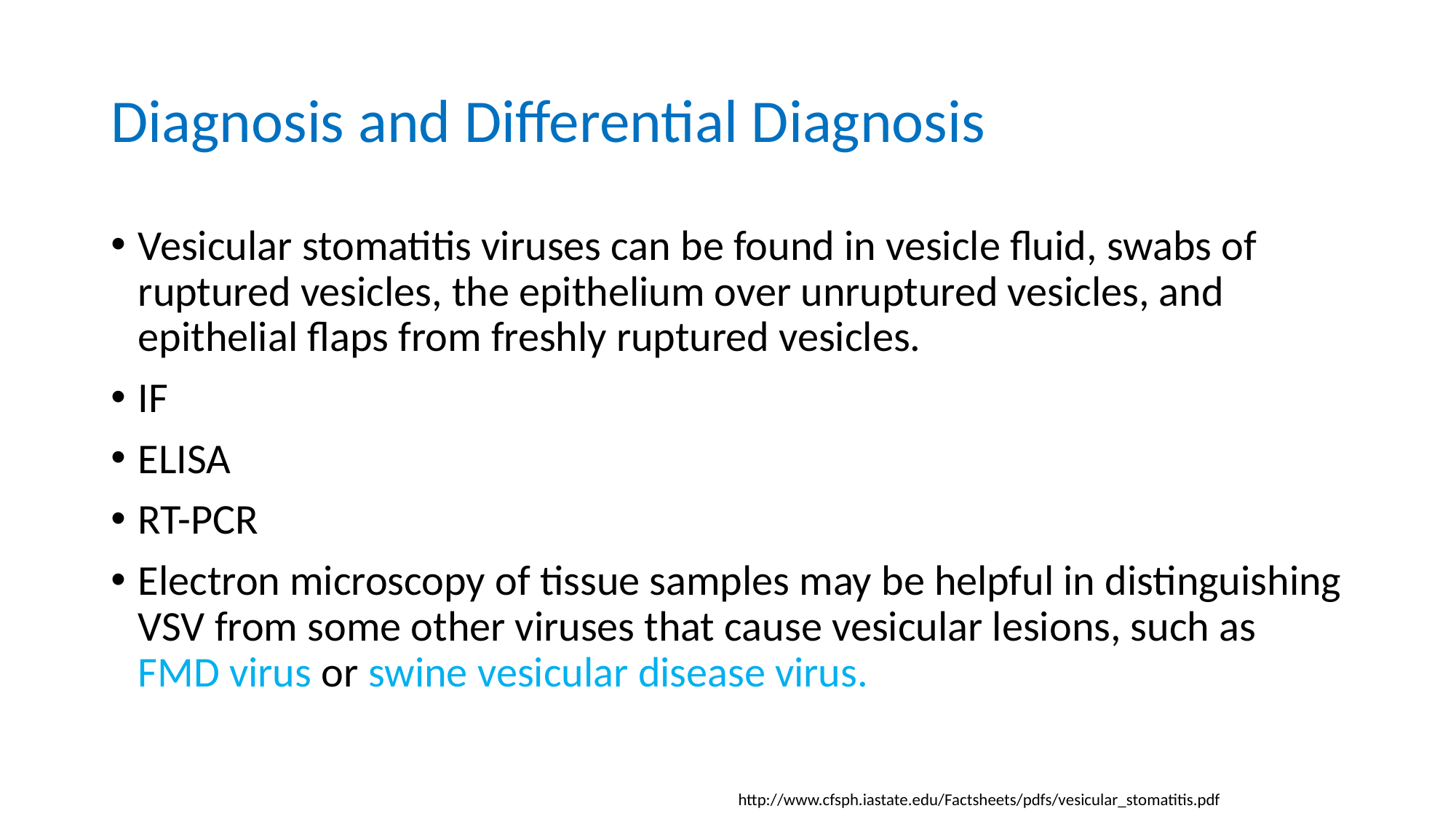

# Diagnosis and Differential Diagnosis
Vesicular stomatitis viruses can be found in vesicle fluid, swabs of ruptured vesicles, the epithelium over unruptured vesicles, and epithelial flaps from freshly ruptured vesicles.
IF
ELISA
RT-PCR
Electron microscopy of tissue samples may be helpful in distinguishing VSV from some other viruses that cause vesicular lesions, such as FMD virus or swine vesicular disease virus.
http://www.cfsph.iastate.edu/Factsheets/pdfs/vesicular_stomatitis.pdf